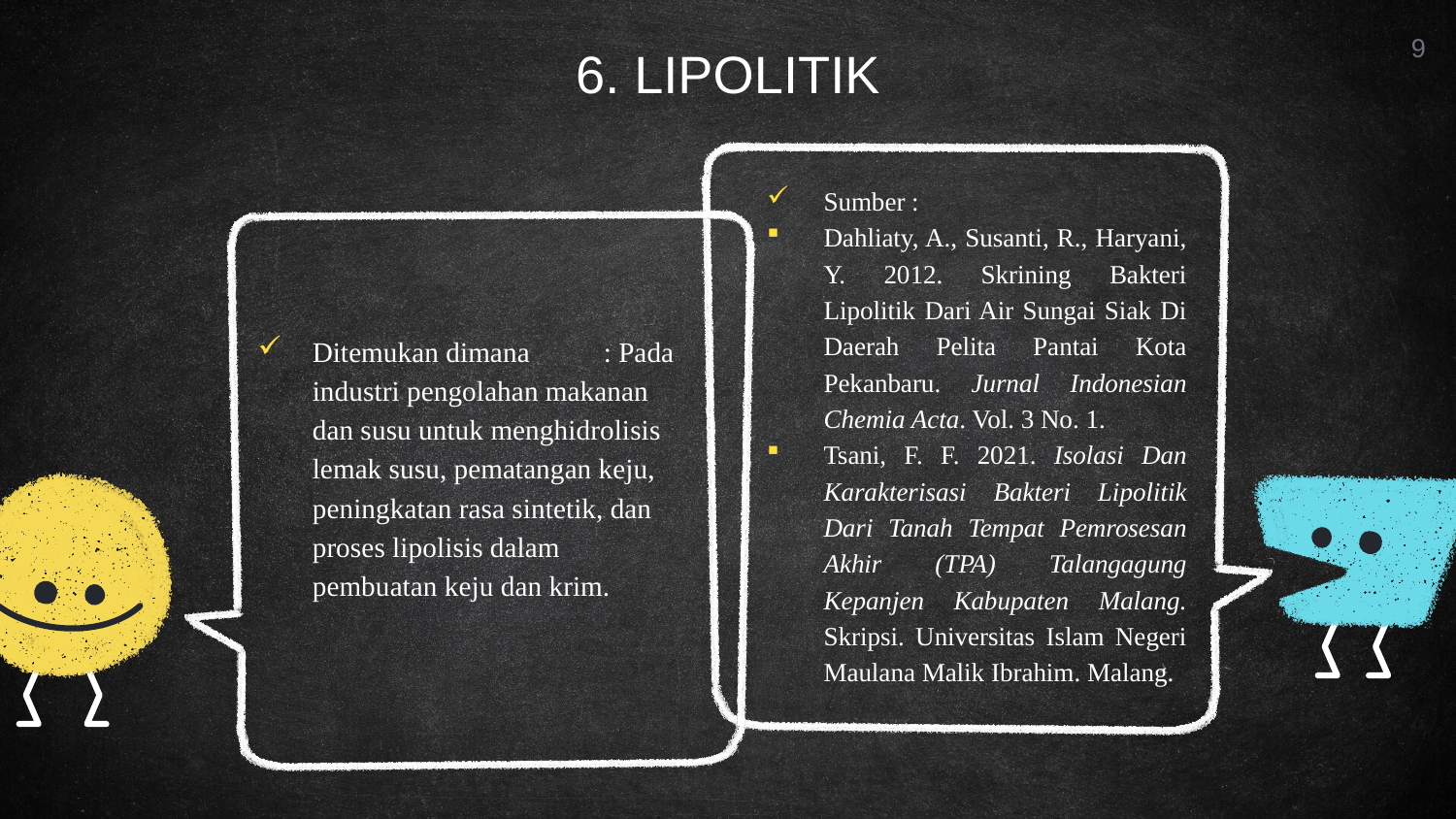

9
# 6. LIPOLITIK
Sumber :
Dahliaty, A., Susanti, R., Haryani, Y. 2012. Skrining Bakteri Lipolitik Dari Air Sungai Siak Di Daerah Pelita Pantai Kota Pekanbaru. Jurnal Indonesian Chemia Acta. Vol. 3 No. 1.
Tsani, F. F. 2021. Isolasi Dan Karakterisasi Bakteri Lipolitik Dari Tanah Tempat Pemrosesan Akhir (TPA) Talangagung Kepanjen Kabupaten Malang. Skripsi. Universitas Islam Negeri Maulana Malik Ibrahim. Malang.

Ditemukan dimana	: Pada industri pengolahan makanan dan susu untuk menghidrolisis lemak susu, pematangan keju, peningkatan rasa sintetik, dan proses lipolisis dalam pembuatan keju dan krim.